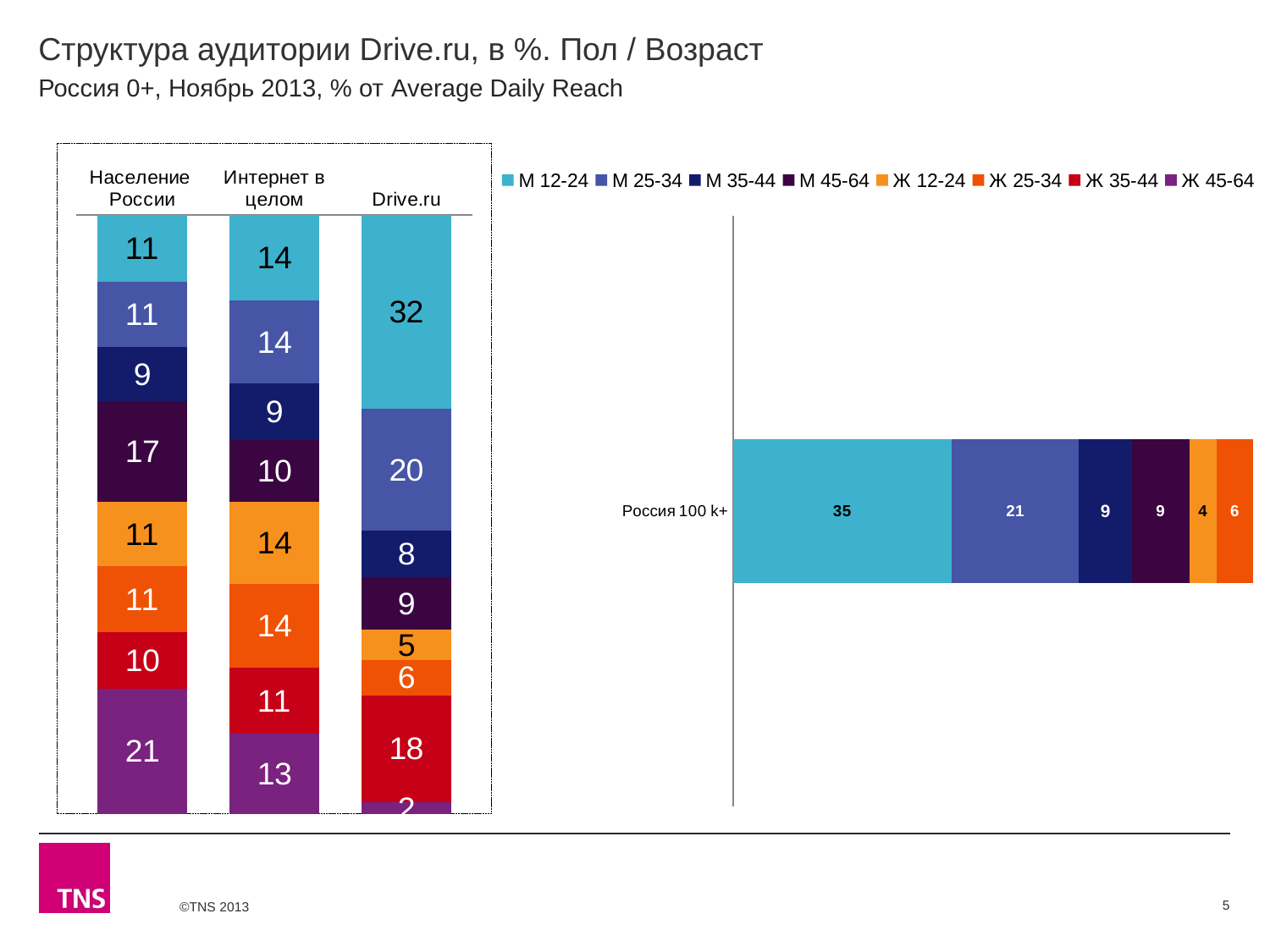

# Структура аудитории Drive.ru, в %. Пол / Возраст
Россия 0+, Ноябрь 2013, % от Average Daily Reach

### Chart

| Category | М 12-24 | М 25-34 | М 35-44 | М 45-64 | Ж 12-24 | Ж 25-34 | Ж 35-44 | Ж 45-64 |
|---|---|---|---|---|---|---|---|---|
| Население  России | 11.1 | 11.0 | 9.0 | 16.9 | 10.7 | 11.0 | 9.5 | 20.9 |
| Интернет в целом | 14.3 | 13.9 | 9.4 | 10.3 | 13.7 | 14.1 | 11.0 | 13.4 |
| Drive.ru | 32.4 | 20.3 | 7.8 | 8.8 | 5.0 | 5.9 | 17.9 | 1.9000000000000001 |

### Chart

| Category | М 12-24 | М 25-34 | М 35-44 | М 45-64 | Ж 12-24 | Ж 25-34 | Ж 35-44 | Ж 45-64 |
|---|---|---|---|---|---|---|---|---|
| Россия 100 k+ | 35.4 | 20.6 | 8.5 | 9.4 | 4.3 | 6.0 | None | None |
5